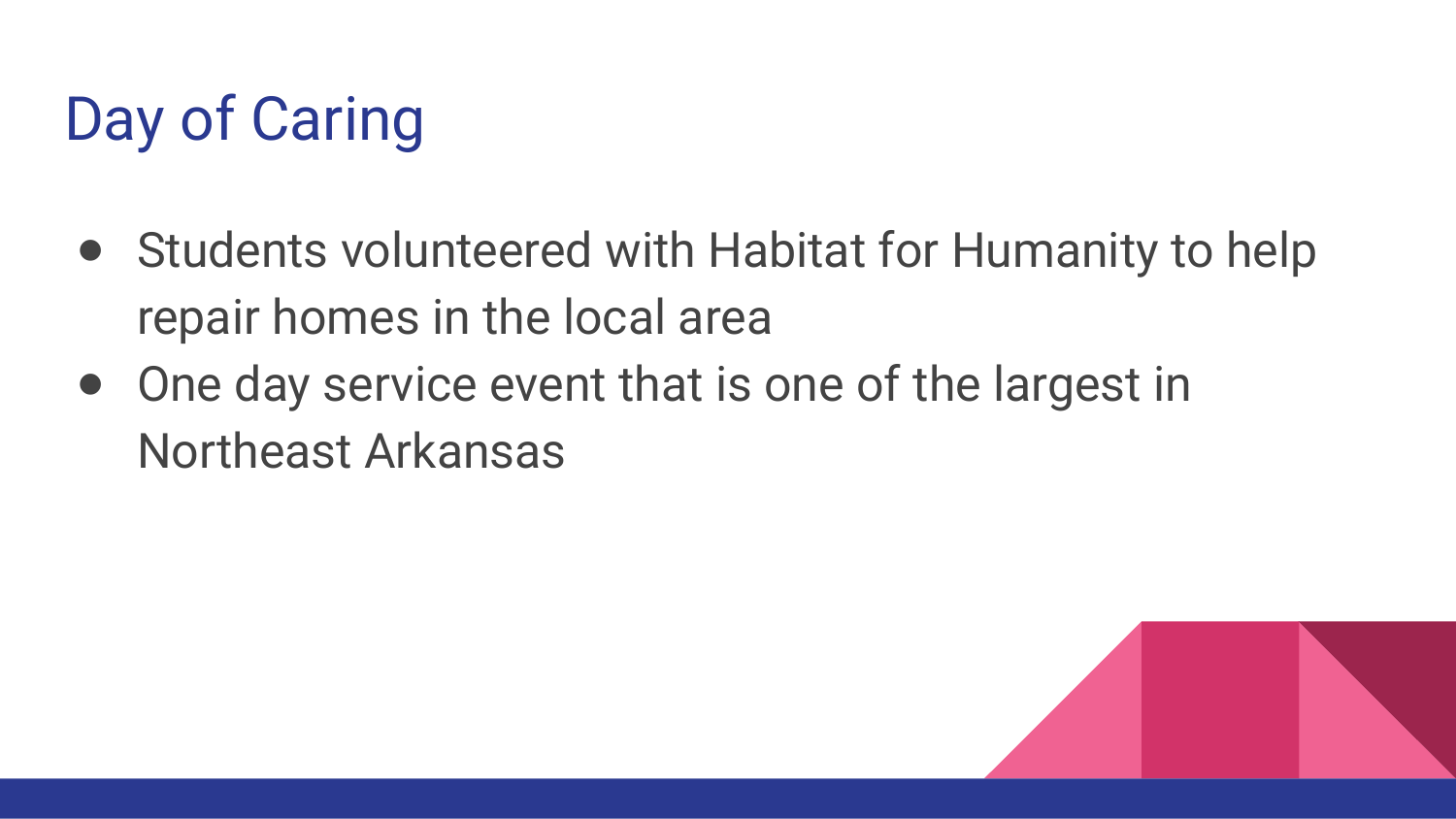

# Day of Caring
Students volunteered with Habitat for Humanity to help repair homes in the local area
One day service event that is one of the largest in Northeast Arkansas